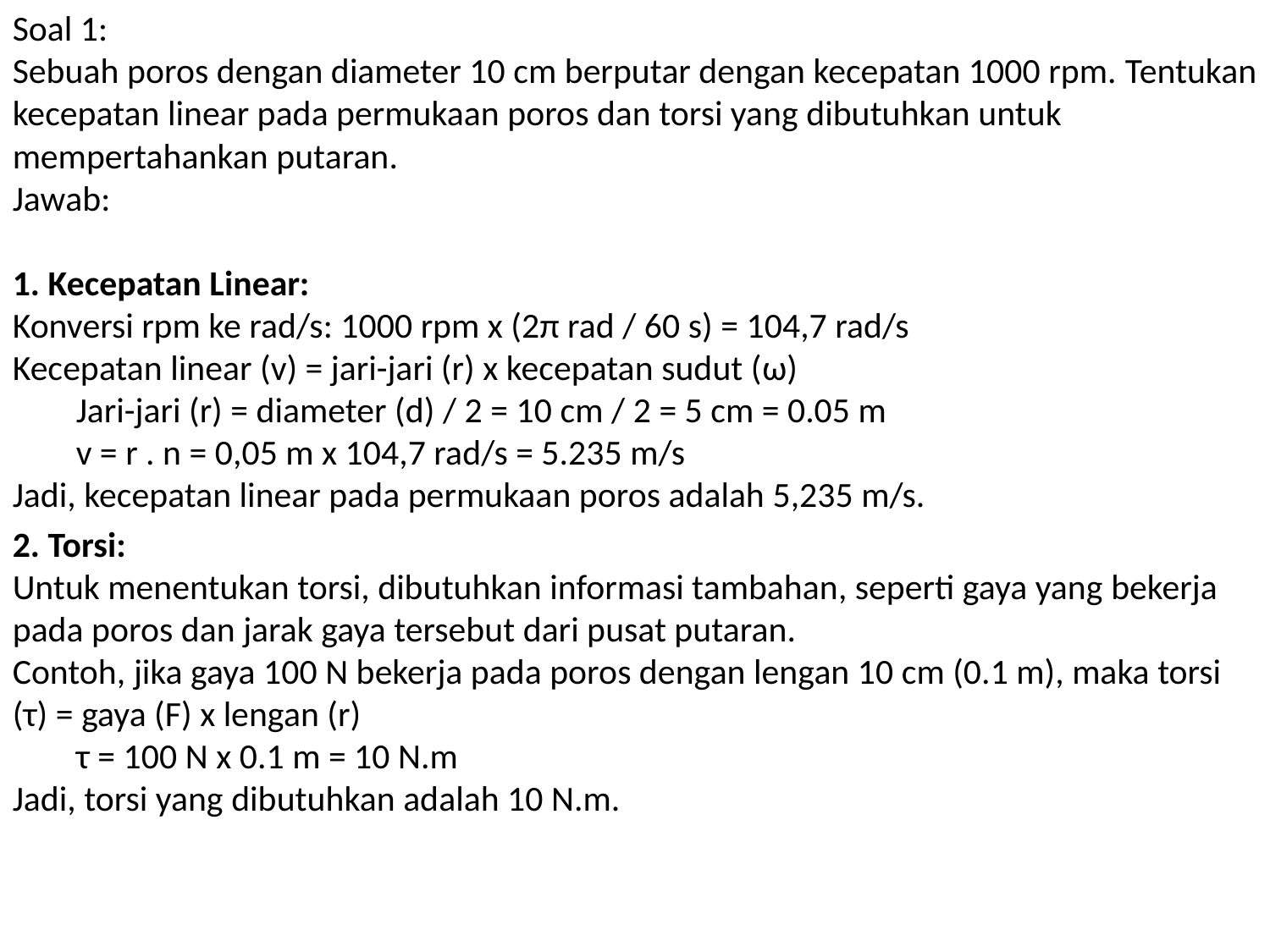

Soal 1:
Sebuah poros dengan diameter 10 cm berputar dengan kecepatan 1000 rpm. Tentukan kecepatan linear pada permukaan poros dan torsi yang dibutuhkan untuk mempertahankan putaran.
Jawab:

1. Kecepatan Linear:
Konversi rpm ke rad/s: 1000 rpm x (2π rad / 60 s) = 104,7 rad/s
Kecepatan linear (v) = jari-jari (r) x kecepatan sudut (ω)
Jari-jari (r) = diameter (d) / 2 = 10 cm / 2 = 5 cm = 0.05 m
v = r . n = 0,05 m x 104,7 rad/s = 5.235 m/s
Jadi, kecepatan linear pada permukaan poros adalah 5,235 m/s.
2. Torsi:
Untuk menentukan torsi, dibutuhkan informasi tambahan, seperti gaya yang bekerja pada poros dan jarak gaya tersebut dari pusat putaran.
Contoh, jika gaya 100 N bekerja pada poros dengan lengan 10 cm (0.1 m), maka torsi (τ) = gaya (F) x lengan (r)
τ = 100 N x 0.1 m = 10 N.m
Jadi, torsi yang dibutuhkan adalah 10 N.m.